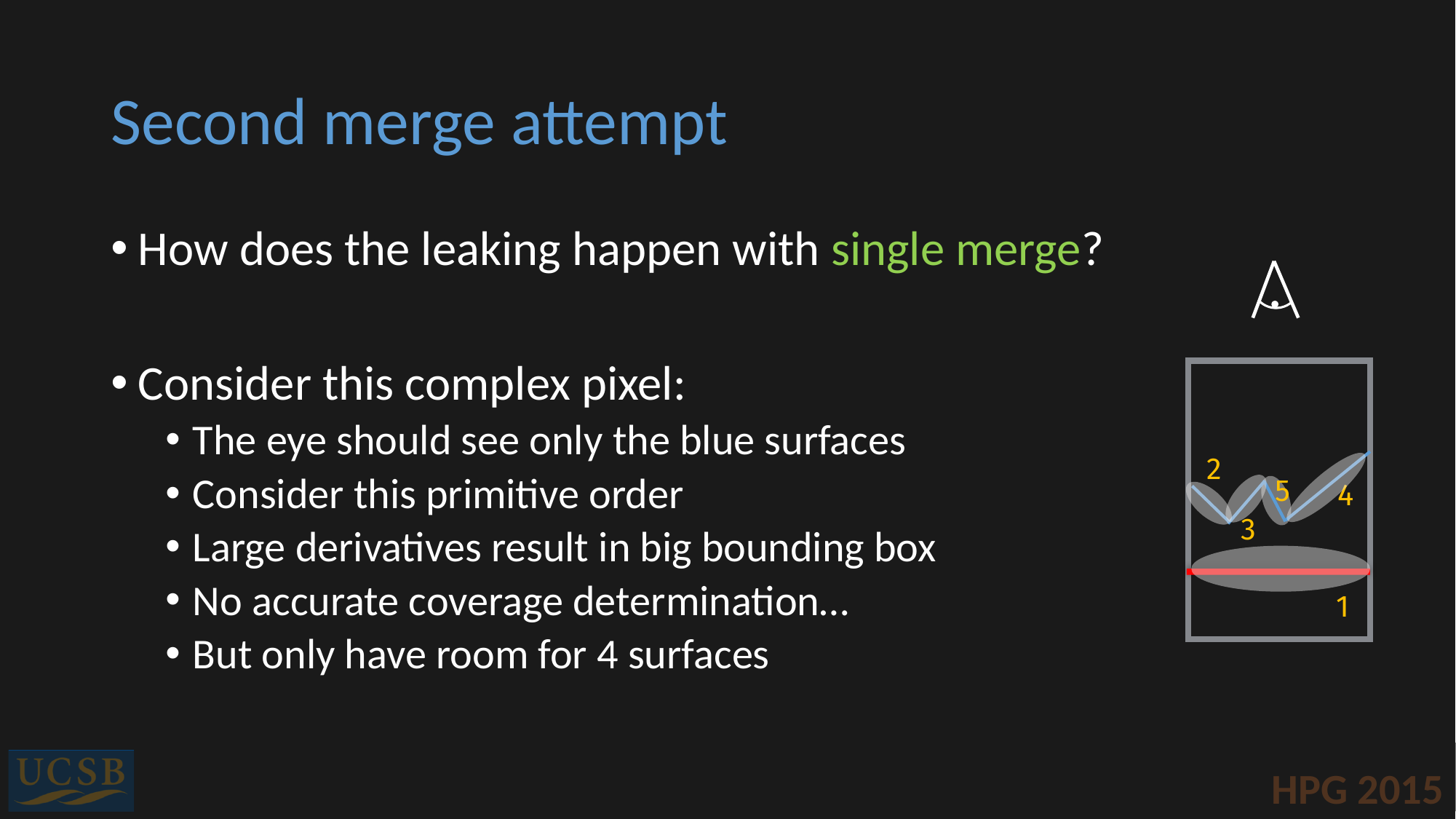

# Second merge attempt
How does the leaking happen with single merge?

Consider this complex pixel:
The eye should see only the blue surfaces
Consider this primitive order
Large derivatives result in big bounding box
No accurate coverage determination…
But only have room for 4 surfaces

2
5
4

3

1